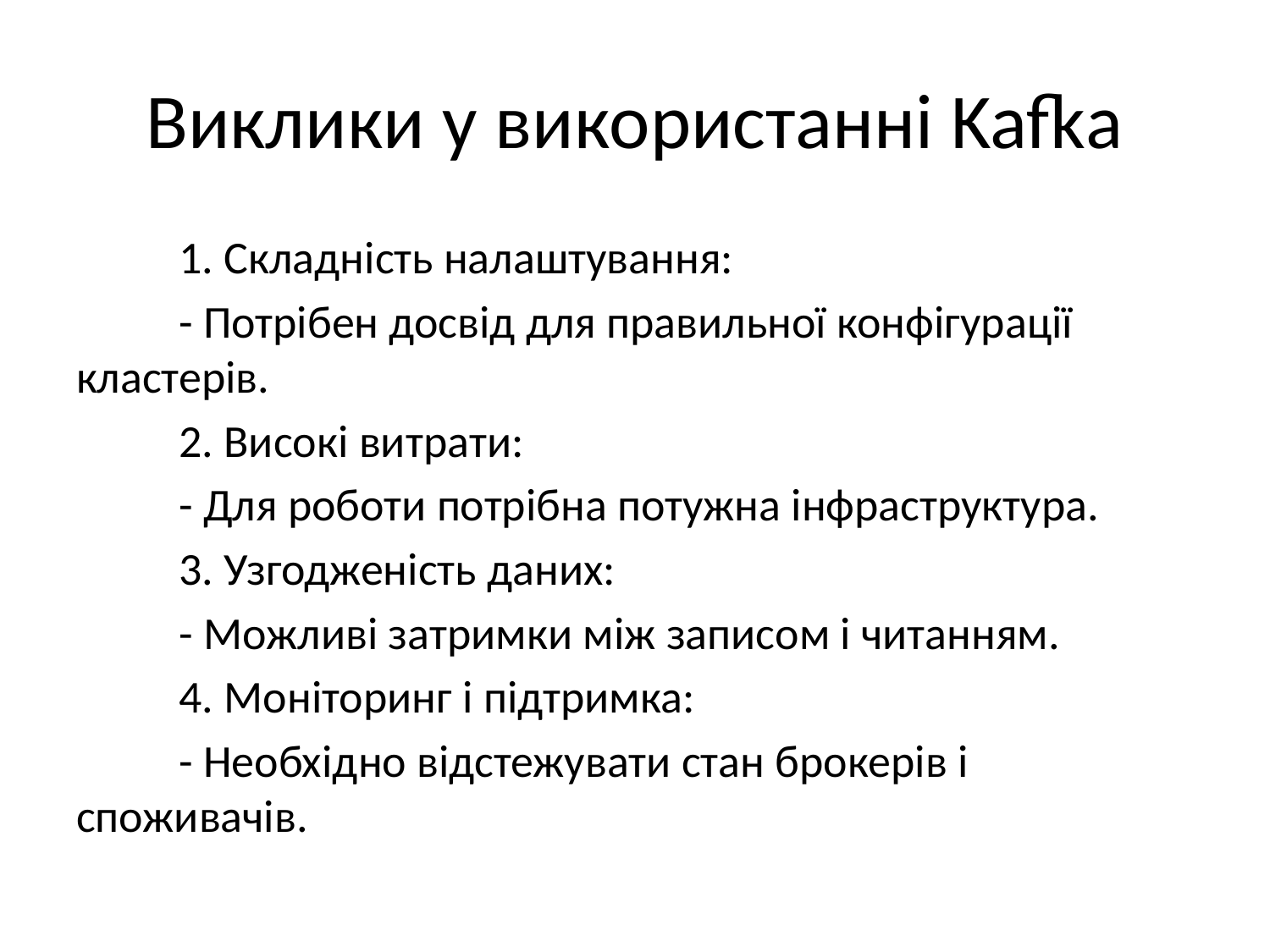

# Виклики у використанні Kafka
	1. Складність налаштування:
	- Потрібен досвід для правильної конфігурації кластерів.
	2. Високі витрати:
	- Для роботи потрібна потужна інфраструктура.
	3. Узгодженість даних:
	- Можливі затримки між записом і читанням.
	4. Моніторинг і підтримка:
	- Необхідно відстежувати стан брокерів і споживачів.